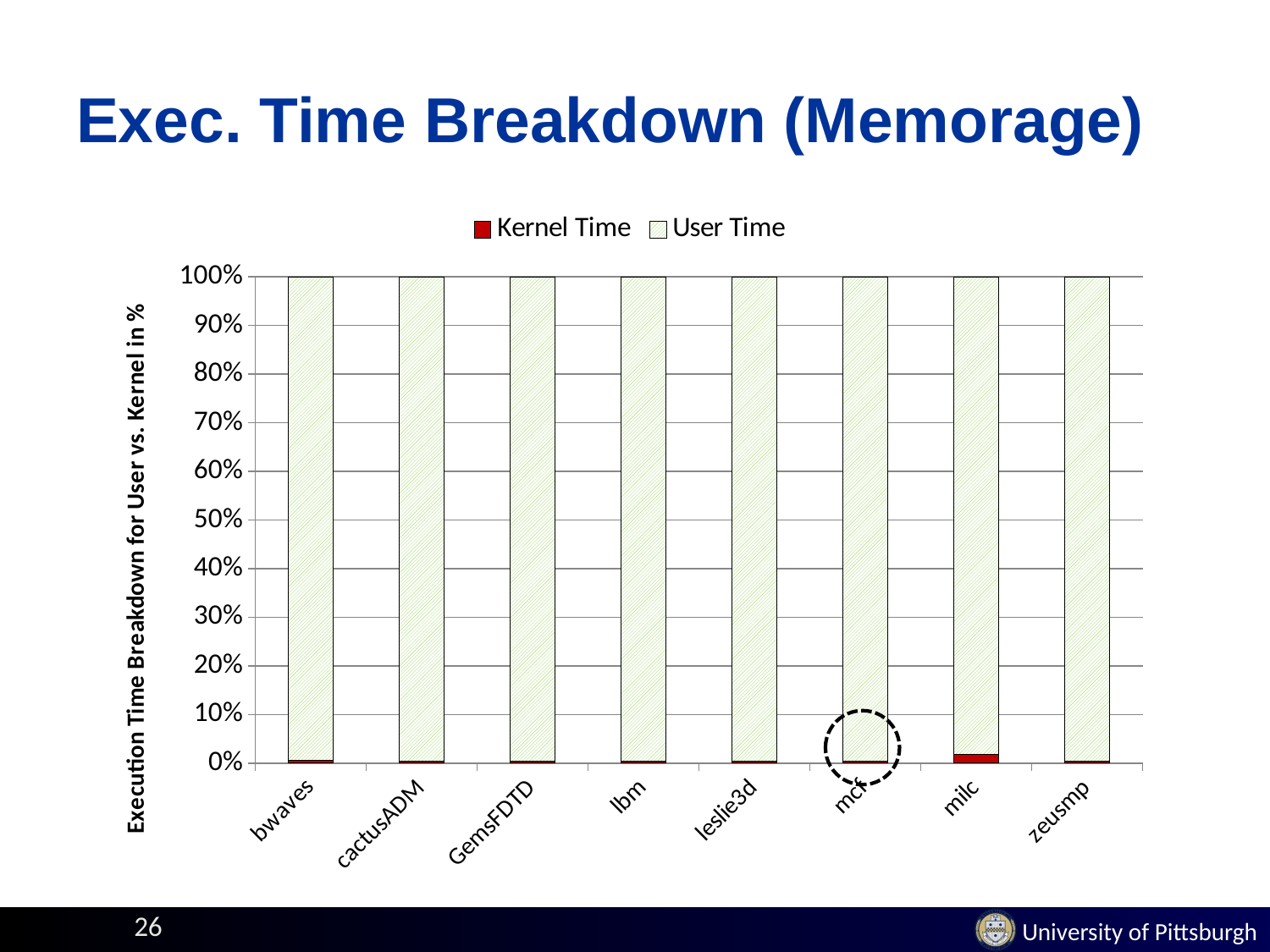

# Exec. Time Breakdown (Memorage)

### Chart

| Category | Kernel Time | User Time |
|---|---|---|
| bwaves | 7.87 | 1541.083 |
| cactusADM | 7.676667 | 1836.167 |
| GemsFDTD | 4.67 | 1336.973 |
| lbm | 4.03 | 1099.433 |
| leslie3d | 4.483333 | 1306.84 |
| mcf | 5.013333 | 1160.02 |
| milc | 21.67 | 1244.513 |
| zeusmp | 4.733333 | 1301.447 |
26